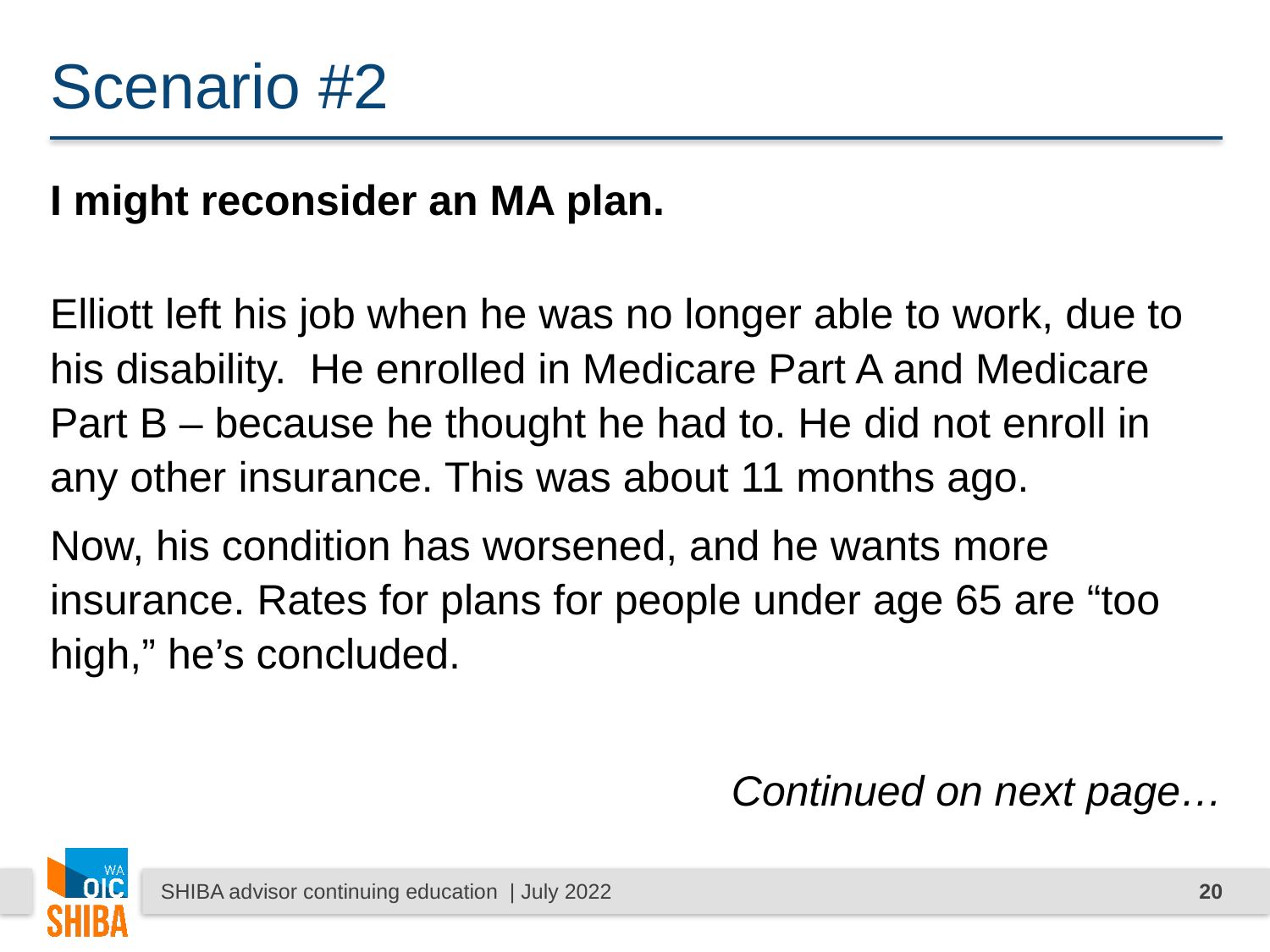

# Scenario #2
I might reconsider an MA plan.

Elliott left his job when he was no longer able to work, due to his disability.  He enrolled in Medicare Part A and Medicare Part B – because he thought he had to. He did not enroll in any other insurance. This was about 11 months ago.
Now, his condition has worsened, and he wants more insurance. Rates for plans for people under age 65 are “too high,” he’s concluded.

Continued on next page…
SHIBA advisor continuing education  | July 2022
20